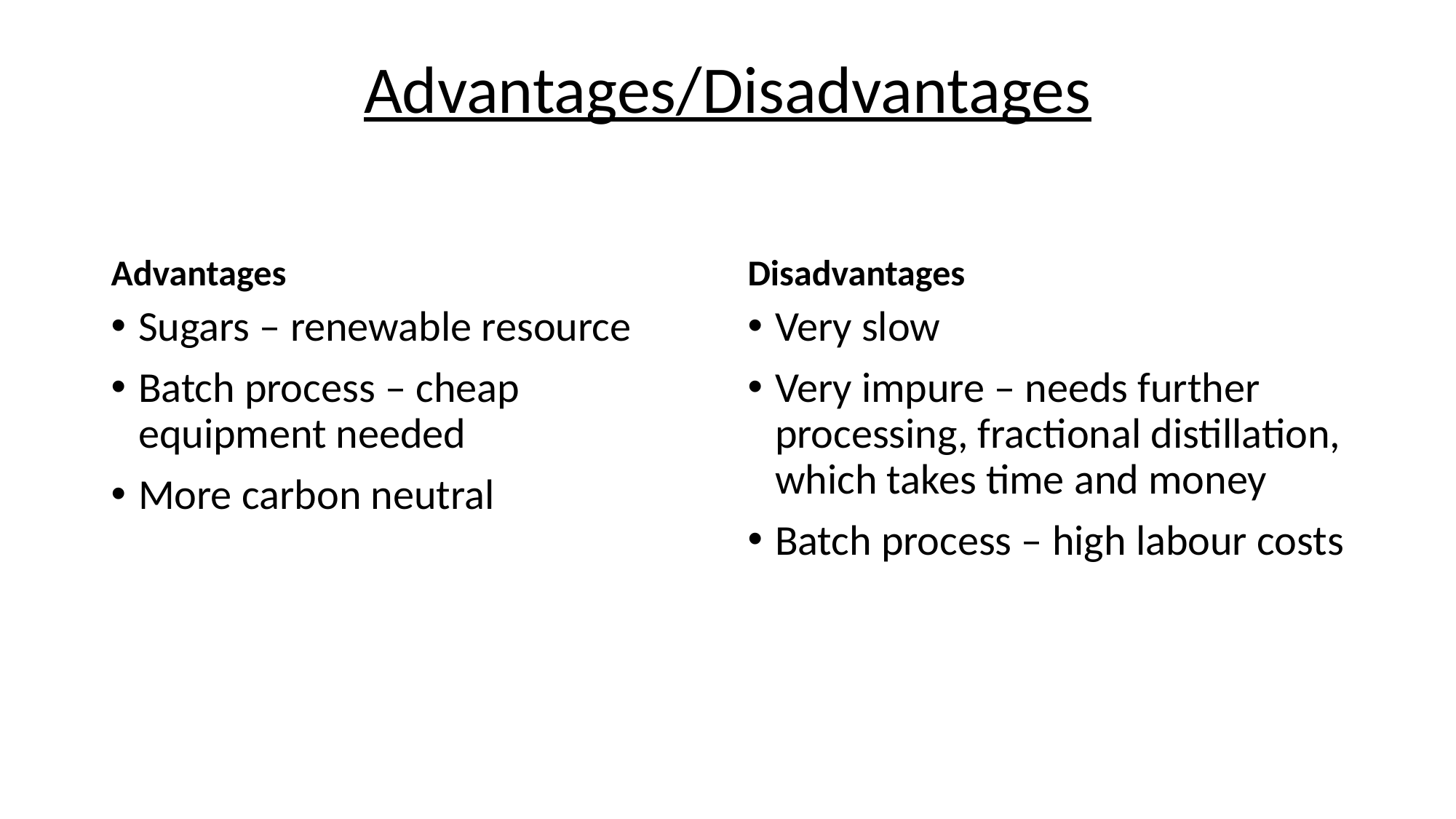

# Advantages/Disadvantages
Advantages
Disadvantages
Sugars – renewable resource
Batch process – cheap   equipment needed
More carbon neutral
Very slow
Very impure – needs further processing, fractional distillation, which takes time and money
Batch process – high labour costs